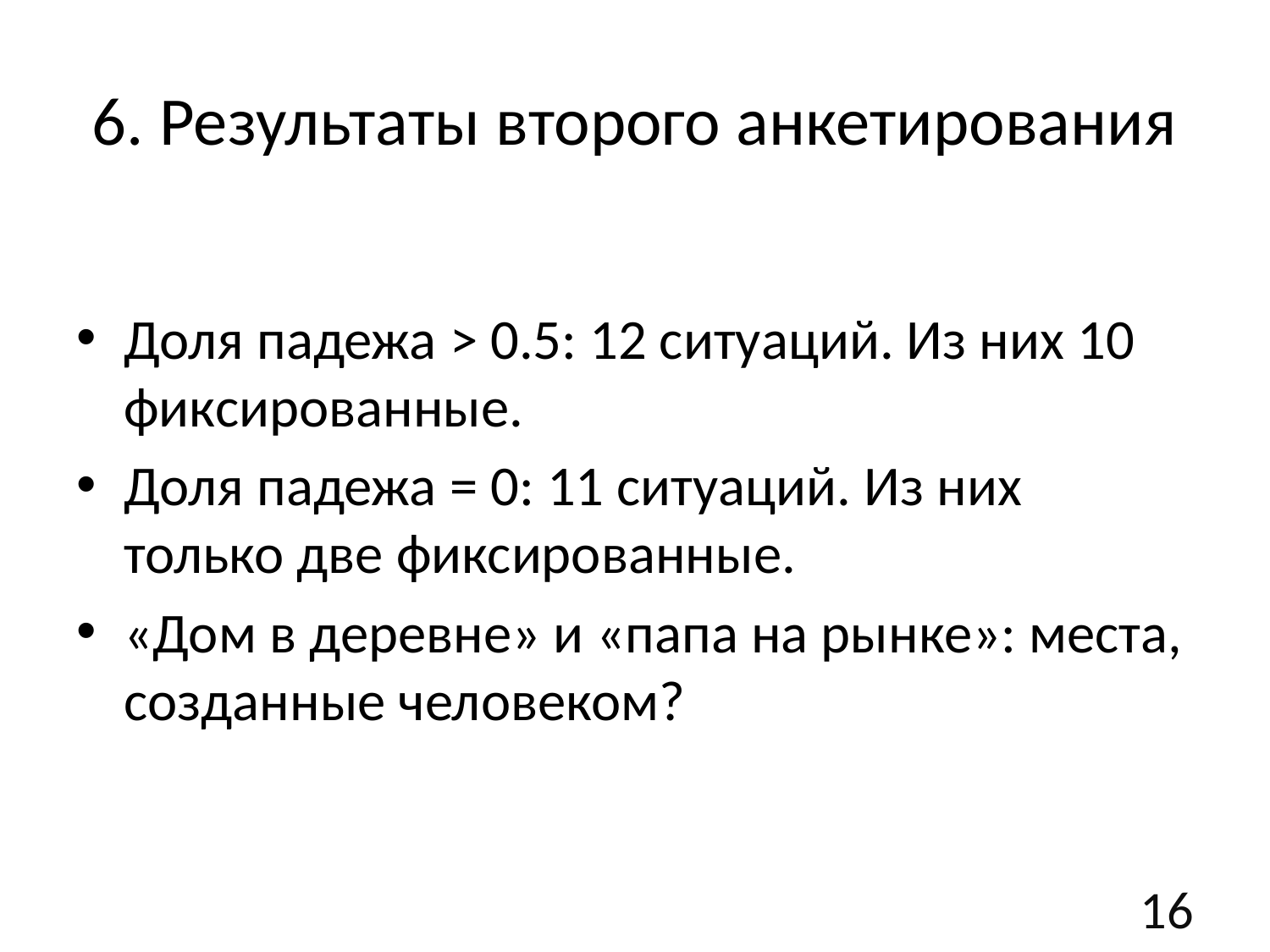

# 6. Результаты второго анкетирования
Доля падежа > 0.5: 12 ситуаций. Из них 10 фиксированные.
Доля падежа = 0: 11 ситуаций. Из них только две фиксированные.
«Дом в деревне» и «папа на рынке»: места, созданные человеком?

16